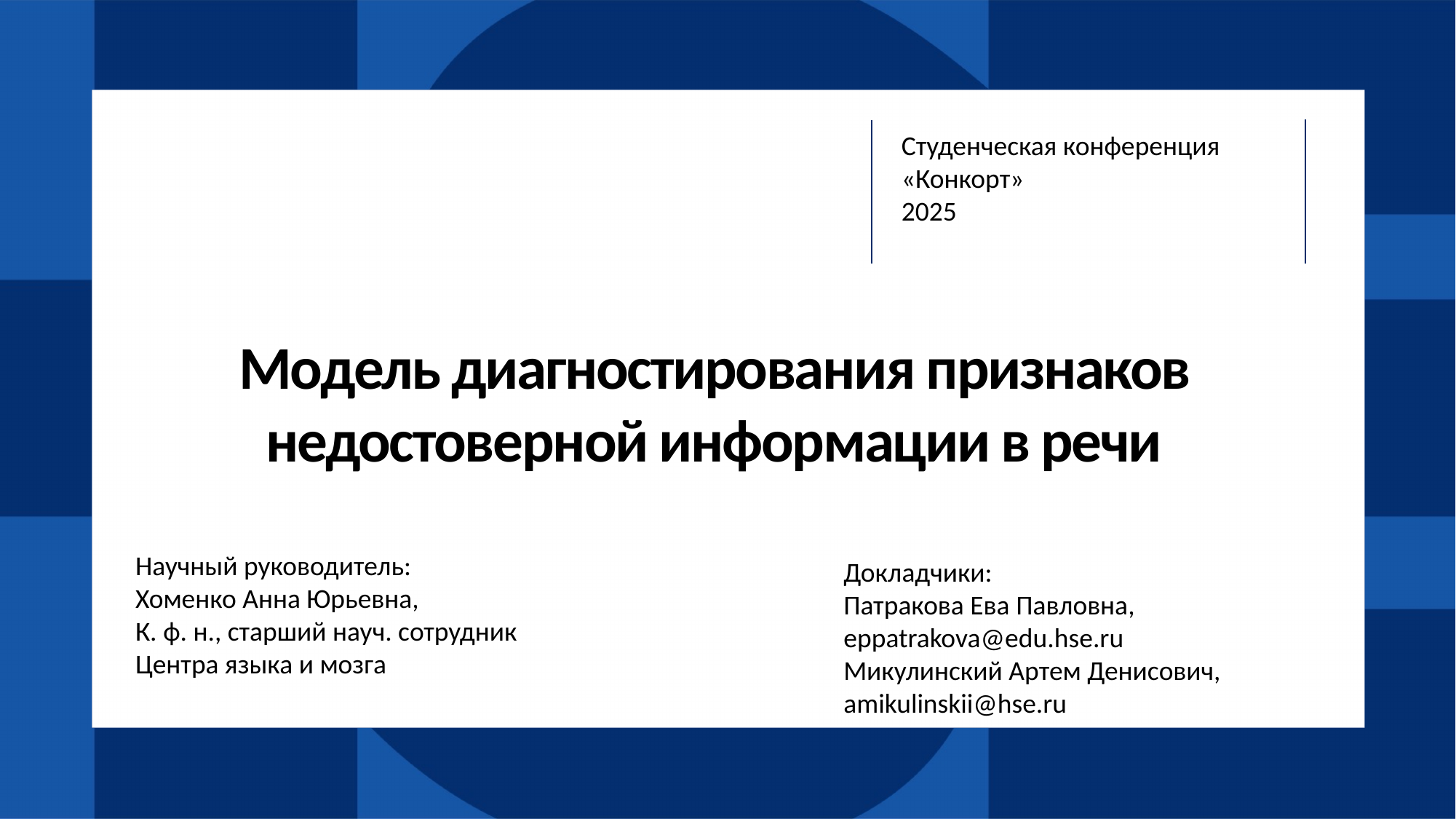

Студенческая конференция
«Конкорт»
2025

Модель диагностирования признаков недостоверной информации в речи
Научный руководитель:
Хоменко Анна Юрьевна,
К. ф. н., старший науч. сотрудник Центра языка и мозга
Докладчики:
Патракова Ева Павловна, eppatrakova@edu.hse.ru
Микулинский Артем Денисович,
amikulinskii@hse.ru